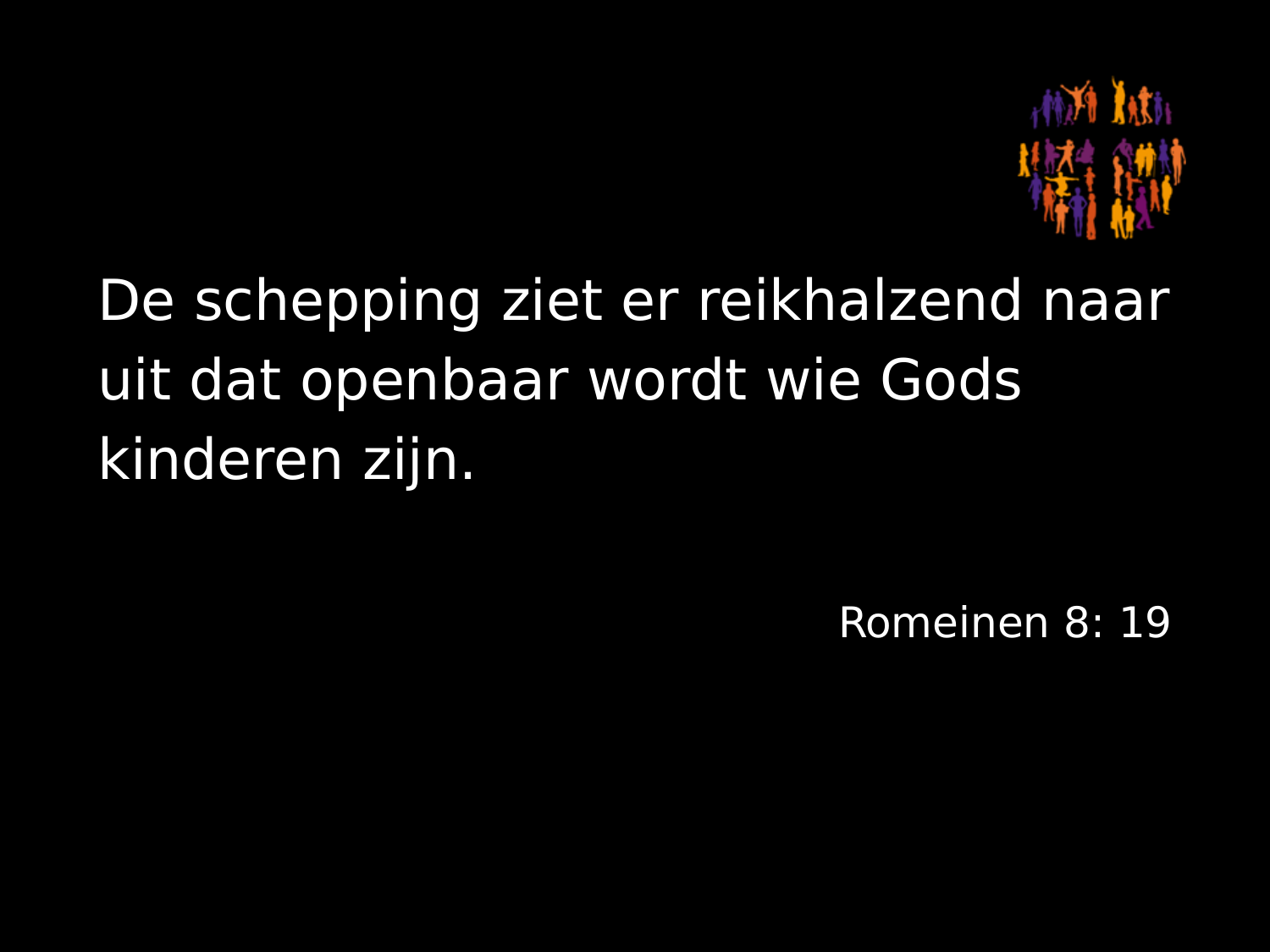

#
De schepping ziet er reikhalzend naar uit dat openbaar wordt wie Gods kinderen zijn.

 Romeinen 8: 19